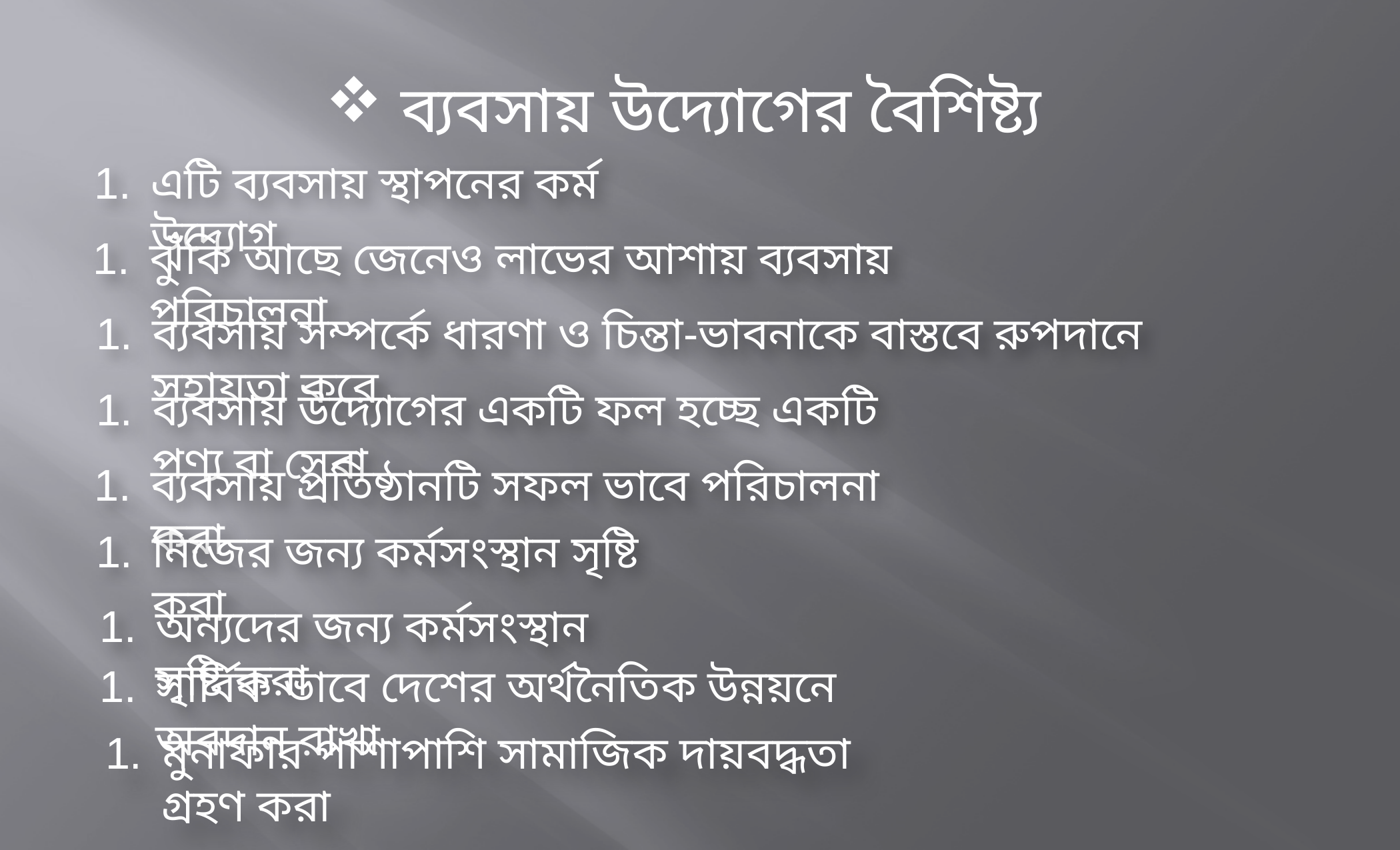

ব্যবসায় উদ্যোগের বৈশিষ্ট্য

এটি ব্যবসায় স্থাপনের কর্ম উদ্যোগ
ঝুঁকি আছে জেনেও লাভের আশায় ব্যবসায় পরিচালনা
ব্যবসায় সম্পর্কে ধারণা ও চিন্তা-ভাবনাকে বাস্তবে রুপদানে সহায়তা করে
ব্যবসায় উদ্যোগের একটি ফল হচ্ছে একটি পণ্য বা সেবা
ব্যবসায় প্রতিষ্ঠানটি সফল ভাবে পরিচালনা করা
নিজের জন্য কর্মসংস্থান সৃষ্টি করা
অন্যদের জন্য কর্মসংস্থান সৃষ্টি করা
সার্বিক ভাবে দেশের অর্থনৈতিক উন্নয়নে অবদান রাখা
মুনাফার পাশাপাশি সামাজিক দায়বদ্ধতা গ্রহণ করা